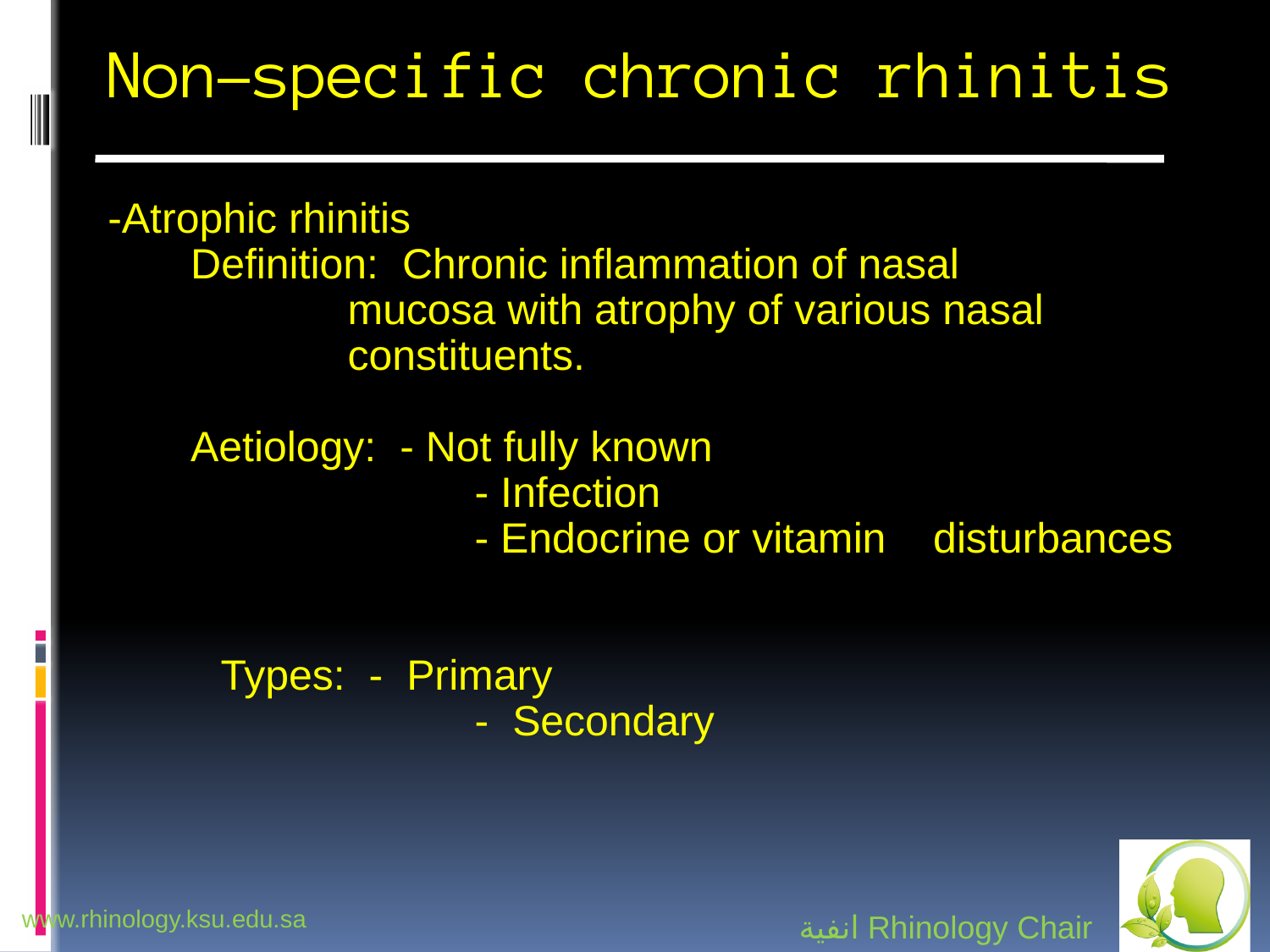

# Non-specific chronic rhinitis

-Atrophic rhinitis
       Definition:  Chronic inflammation of nasal 			mucosa with atrophy of various nasal 		constituents.

       Aetiology:  - Not fully known
			- Infection
			- Endocrine or vitamin    disturbances

	Types:  -  Primary
			-  Secondary